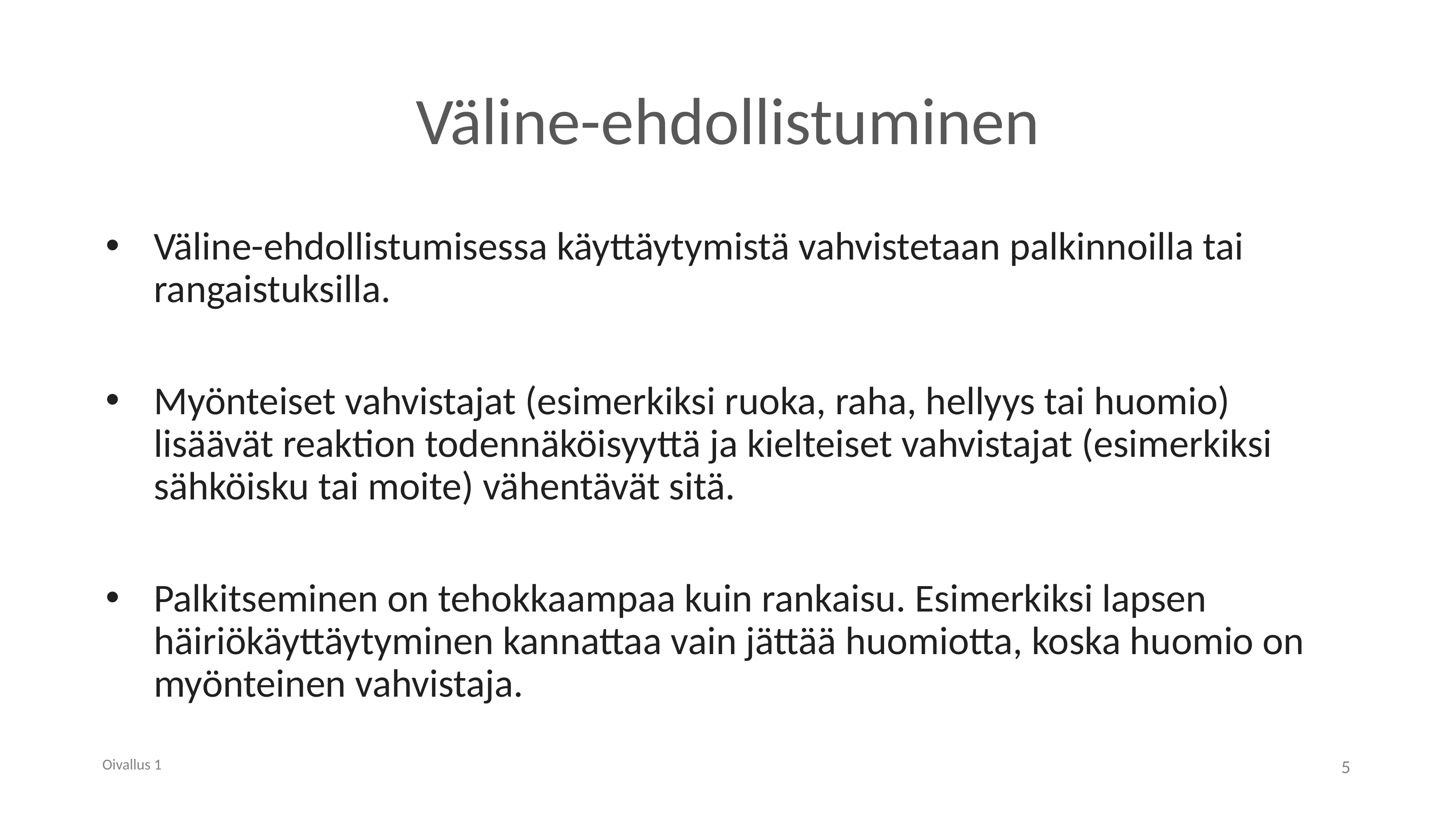

# Väline-ehdollistuminen
Väline-ehdollistumisessa käyttäytymistä vahvistetaan palkinnoilla tai rangaistuksilla.

Myönteiset vahvistajat (esimerkiksi ruoka, raha, hellyys tai huomio) lisäävät reaktion todennäköisyyttä ja kielteiset vahvistajat (esimerkiksi sähköisku tai moite) vähentävät sitä.

Palkitseminen on tehokkaampaa kuin rankaisu. Esimerkiksi lapsen häiriökäyttäytyminen kannattaa vain jättää huomiotta, koska huomio on myönteinen vahvistaja.
Oivallus 1
5